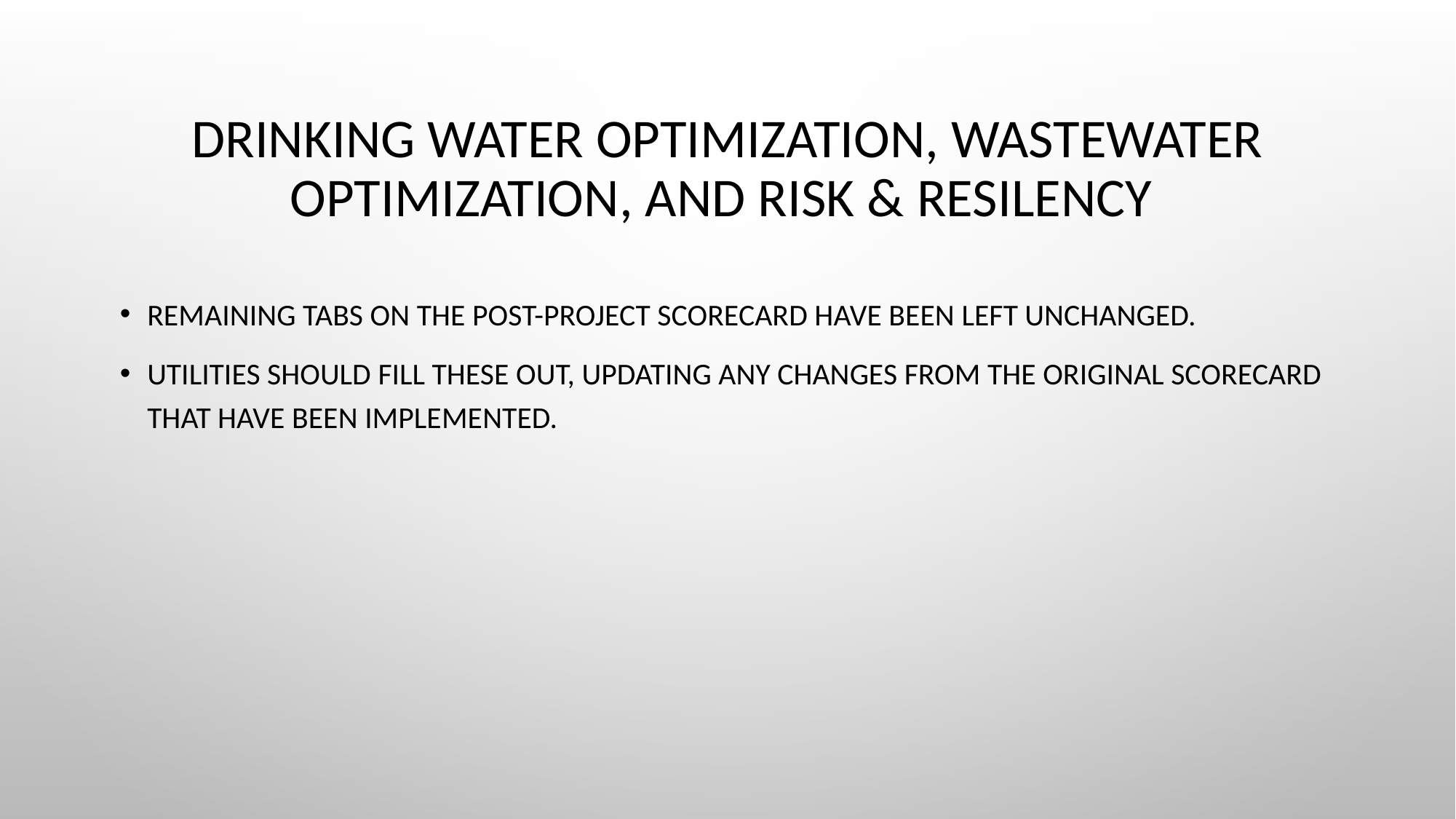

# DRINKING WATER OPTIMIZATION, WASTEWATER OPTIMIZATION, AND RISK & RESILENCY
REMAINING TABS ON THE POST-PROJECT SCORECARD HAVE BEEN LEFT UNCHANGED.
UTILITIES SHOULD FILL THESE OUT, UPDATING ANY CHANGES FROM THE ORIGINAL SCORECARD THAT HAVE BEEN IMPLEMENTED.